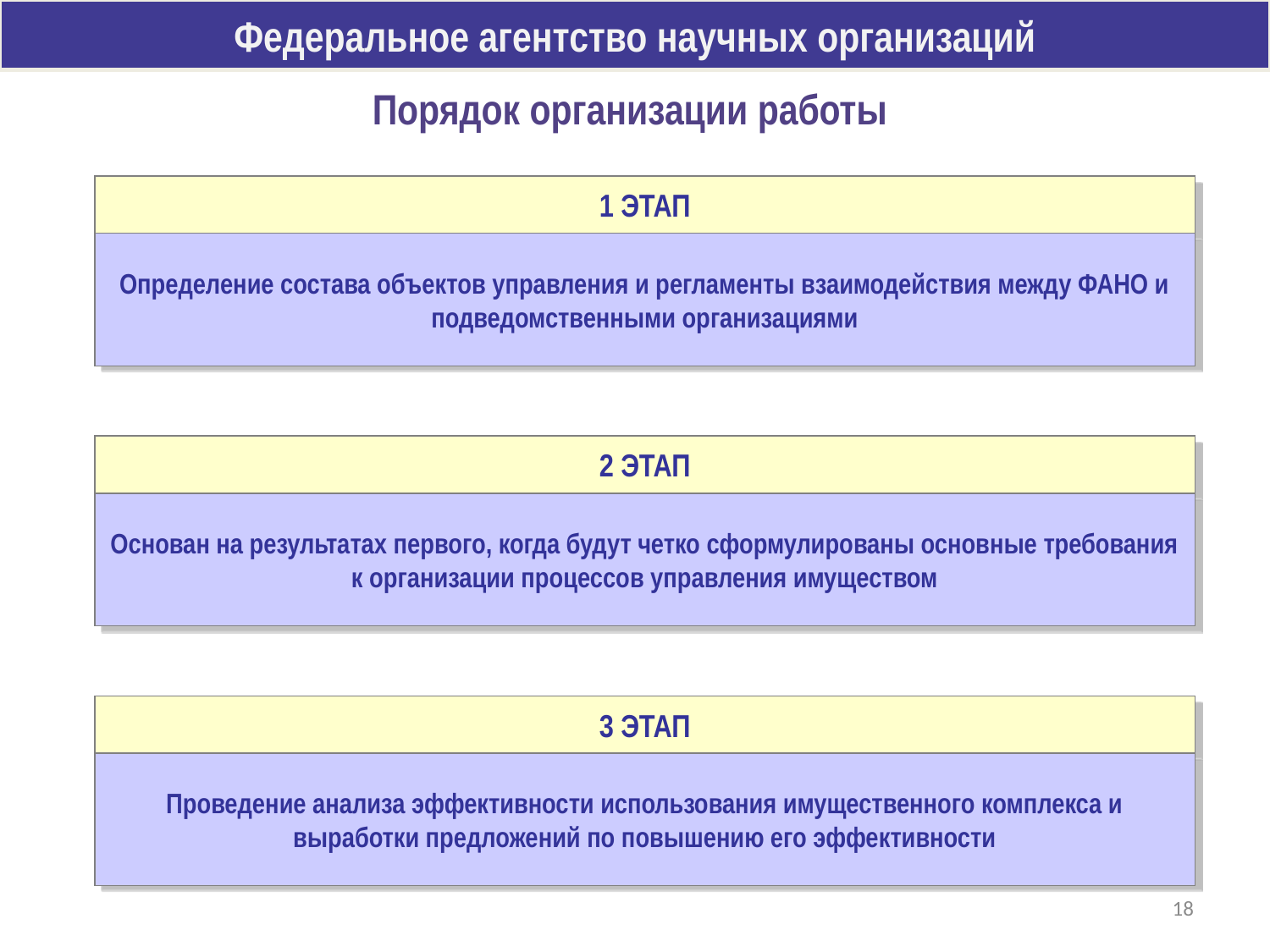

Федеральное агентство научных организаций
Порядок организации работы
1 ЭТАП
Определение состава объектов управления и регламенты взаимодействия между ФАНО и подведомственными организациями
2 ЭТАП
Основан на результатах первого, когда будут четко сформулированы основные требования к организации процессов управления имуществом
3 ЭТАП
Проведение анализа эффективности использования имущественного комплекса и выработки предложений по повышению его эффективности
18